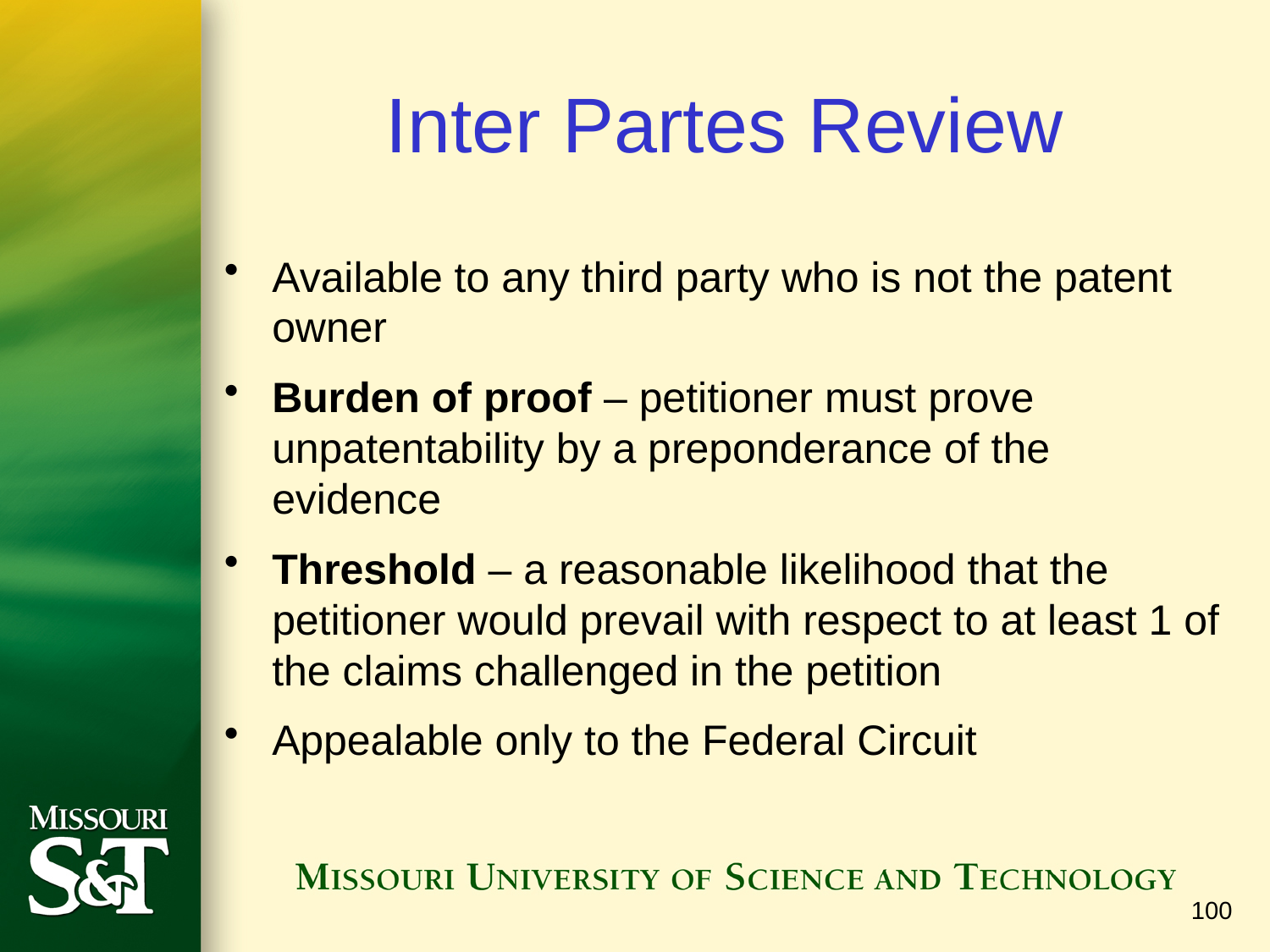

# Inter Partes Review
Available to any third party who is not the patent owner
Burden of proof – petitioner must prove unpatentability by a preponderance of the evidence
Threshold – a reasonable likelihood that the petitioner would prevail with respect to at least 1 of the claims challenged in the petition
Appealable only to the Federal Circuit

100